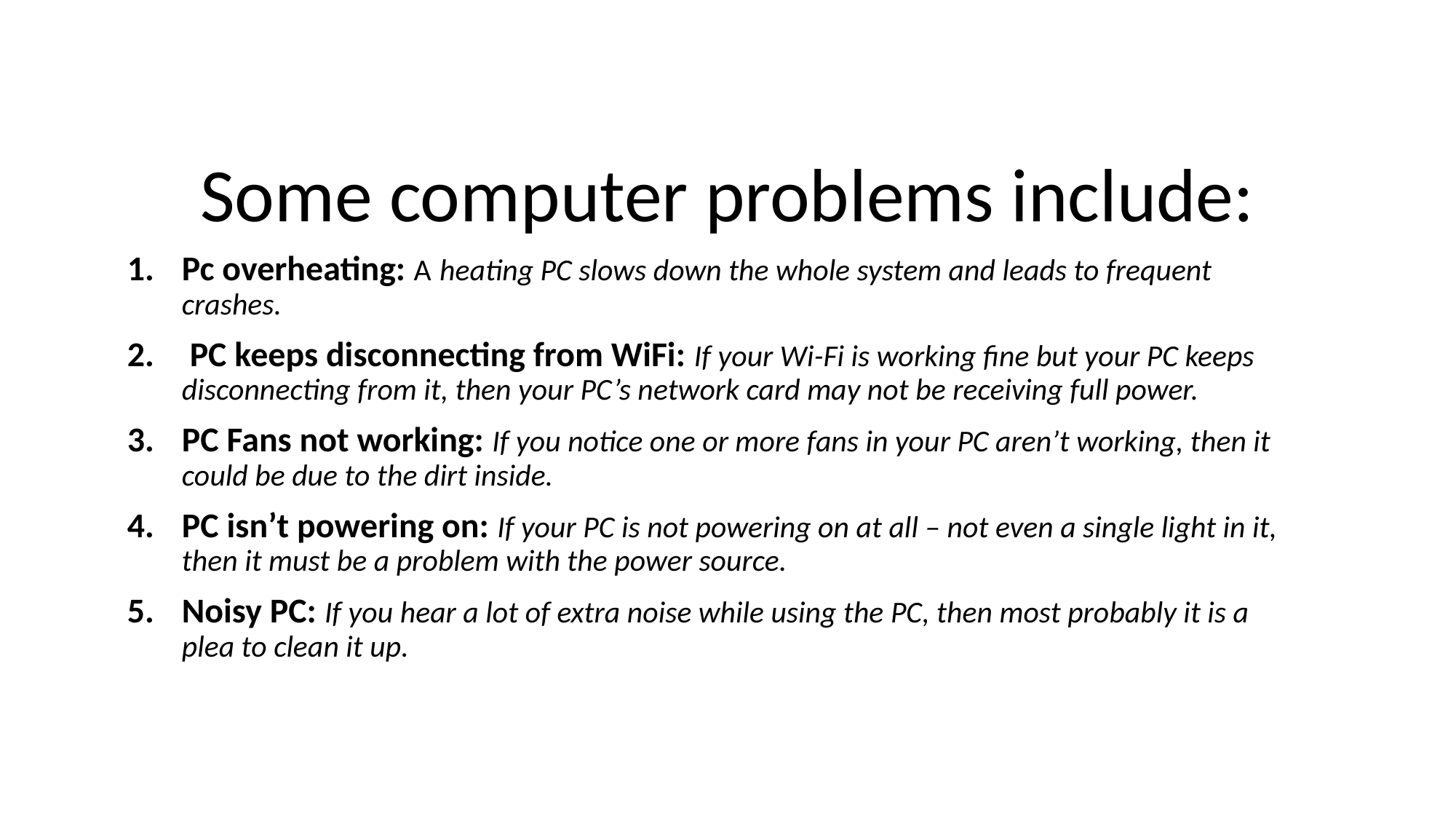

# Some computer problems include:
Pc overheating: A heating PC slows down the whole system and leads to frequent crashes.
 PC keeps disconnecting from WiFi: If your Wi-Fi is working fine but your PC keeps disconnecting from it, then your PC’s network card may not be receiving full power.
PC Fans not working: If you notice one or more fans in your PC aren’t working, then it could be due to the dirt inside.
PC isn’t powering on: If your PC is not powering on at all – not even a single light in it, then it must be a problem with the power source.
Noisy PC: If you hear a lot of extra noise while using the PC, then most probably it is a plea to clean it up.